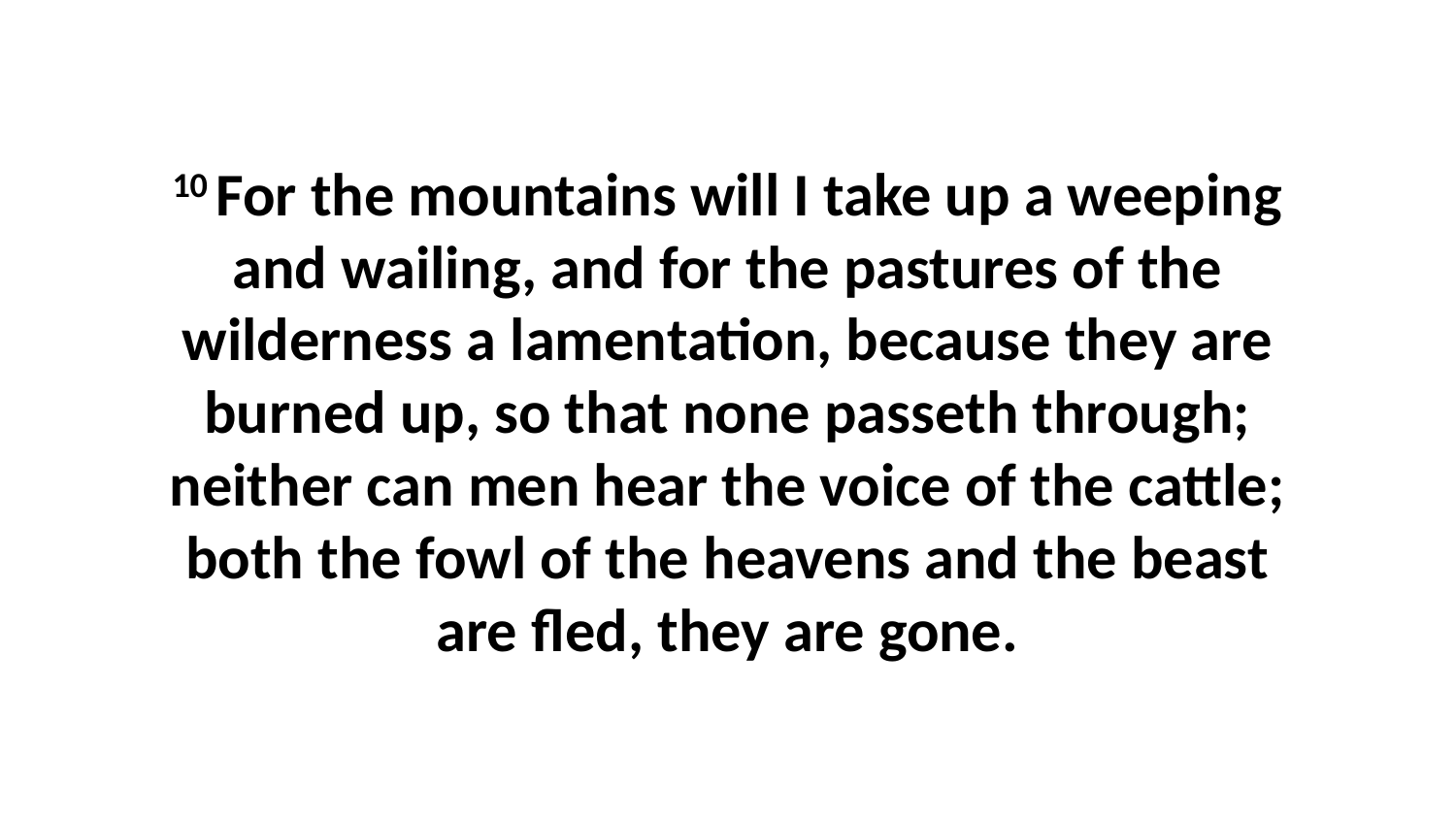

10 For the mountains will I take up a weeping and wailing, and for the pastures of the wilderness a lamentation, because they are burned up, so that none passeth through; neither can men hear the voice of the cattle; both the fowl of the heavens and the beast are fled, they are gone.